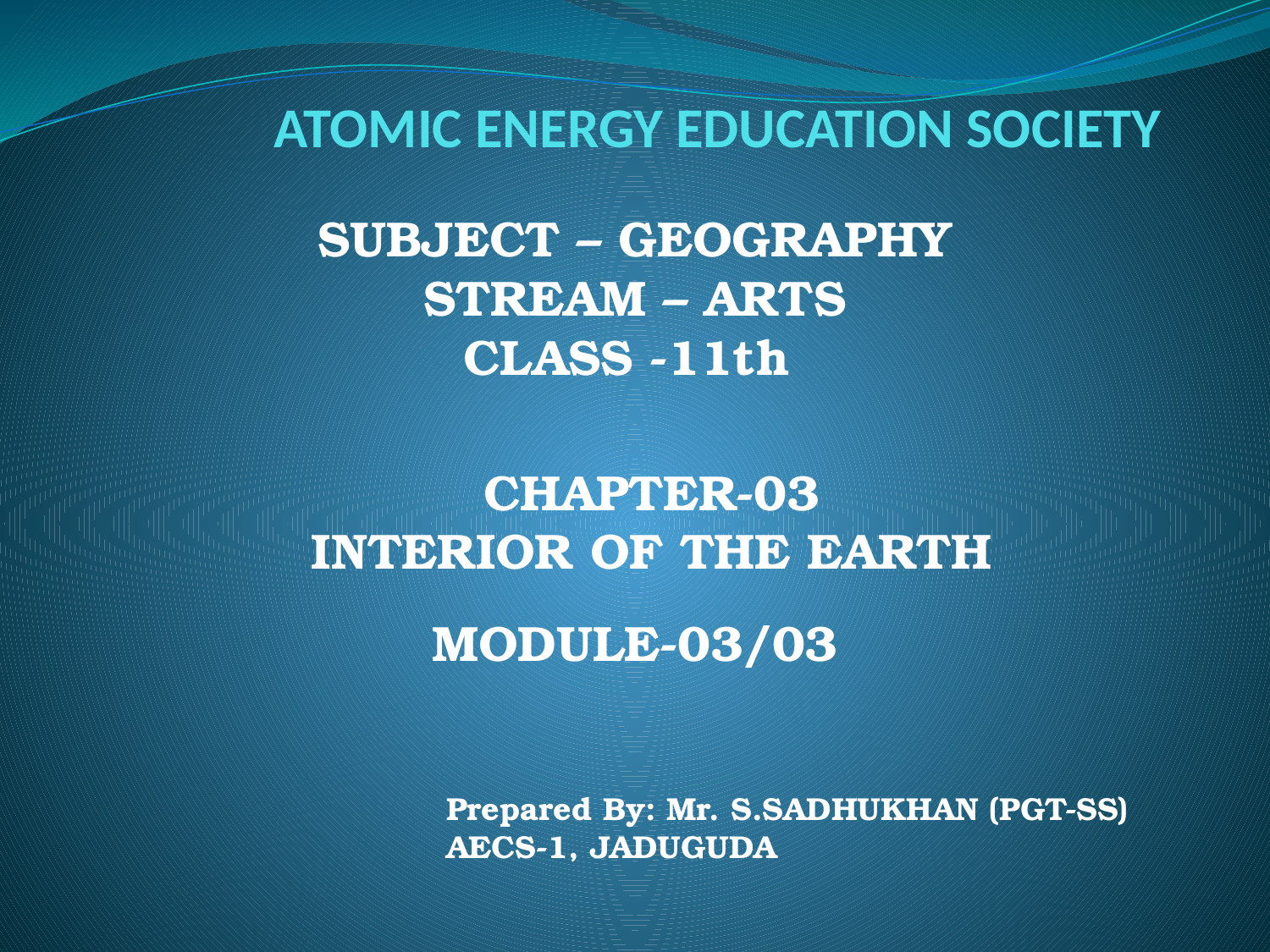

# ATOMIC ENERGY EDUCATION SOCIETY
SUBJECT – GEOGRAPHY
STREAM – ARTS
CLASS -11th
CHAPTER-03
INTERIOR OF THE EARTH
MODULE-03/03
Prepared By: Mr. S.SADHUKHAN (PGT-SS)
AECS-1, JADUGUDA